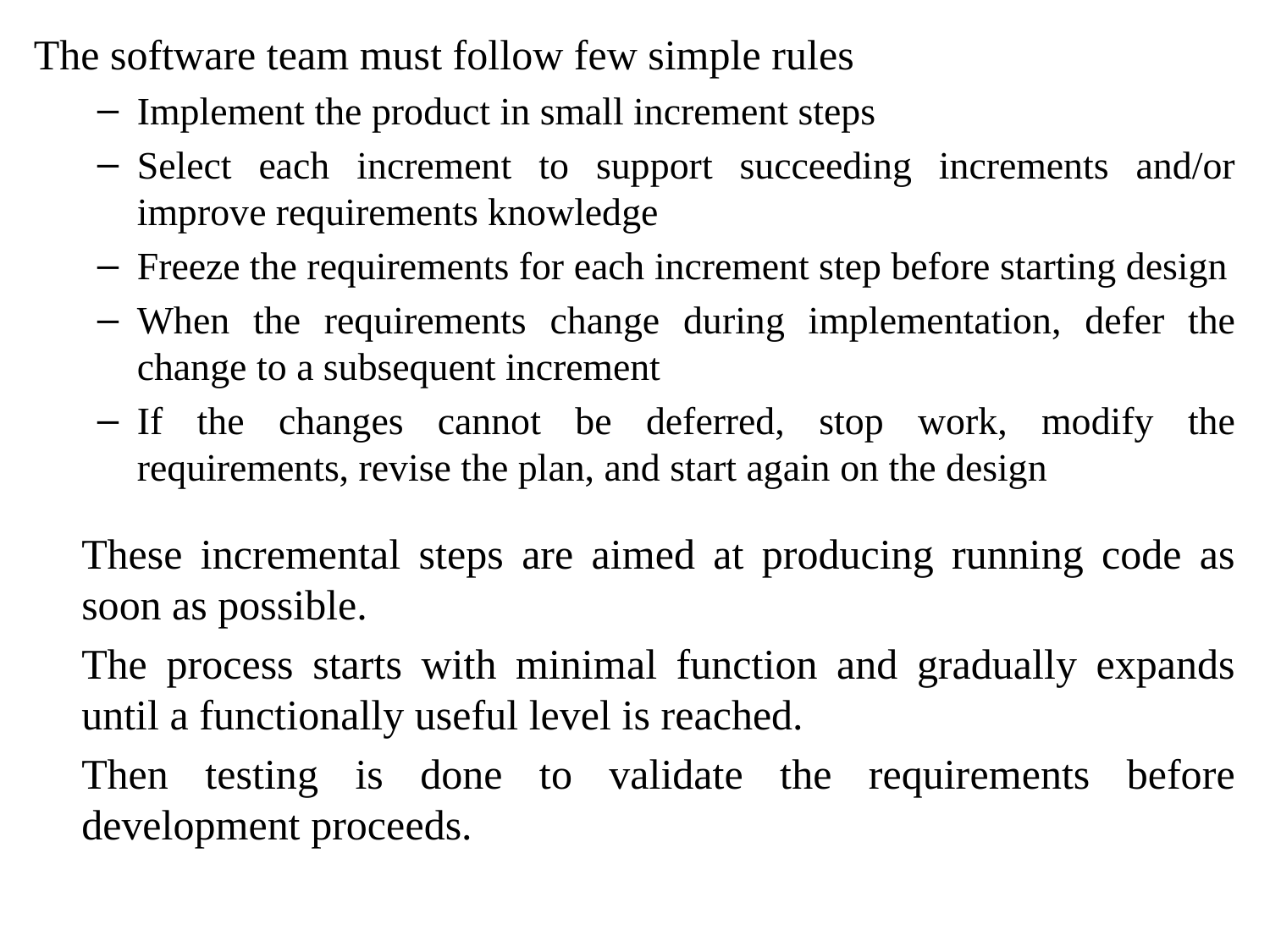

The software team must follow few simple rules
Implement the product in small increment steps
Select each increment to support succeeding increments and/or improve requirements knowledge
Freeze the requirements for each increment step before starting design
When the requirements change during implementation, defer the change to a subsequent increment
If the changes cannot be deferred, stop work, modify the requirements, revise the plan, and start again on the design

	These incremental steps are aimed at producing running code as soon as possible.
	The process starts with minimal function and gradually expands until a functionally useful level is reached.
	Then testing is done to validate the requirements before development proceeds.